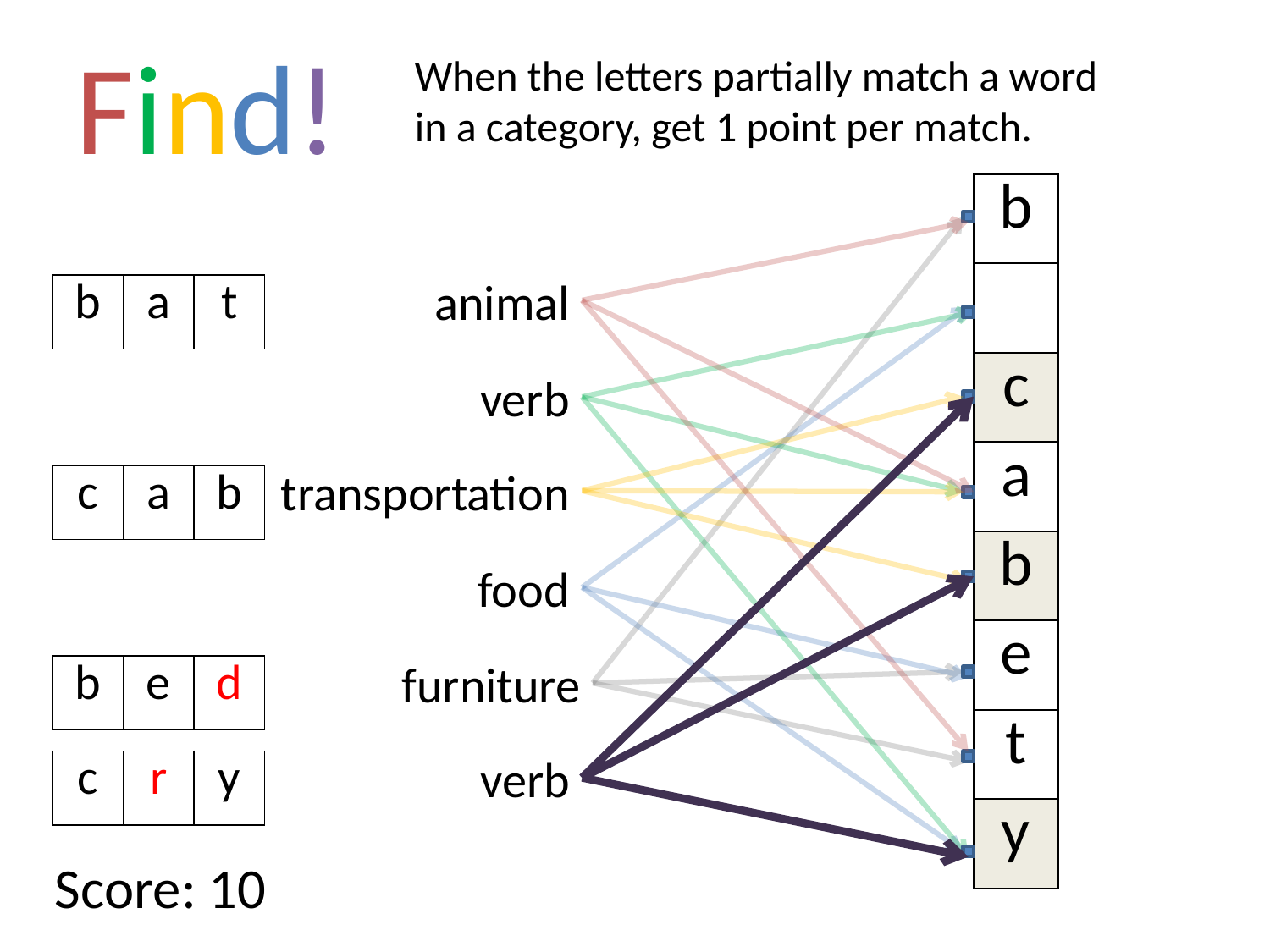

Find!
When the letters partially match a word in a category, get 1 point per match.
| b |
| --- |
|  |
| c |
| a |
| b |
| e |
| t |
| y |

animal
| b | a | t |
| --- | --- | --- |

verb

transportation
| c | a | b |
| --- | --- | --- |

food

furniture
| b | e | d |
| --- | --- | --- |

verb
| c | r | y |
| --- | --- | --- |

Score: 10